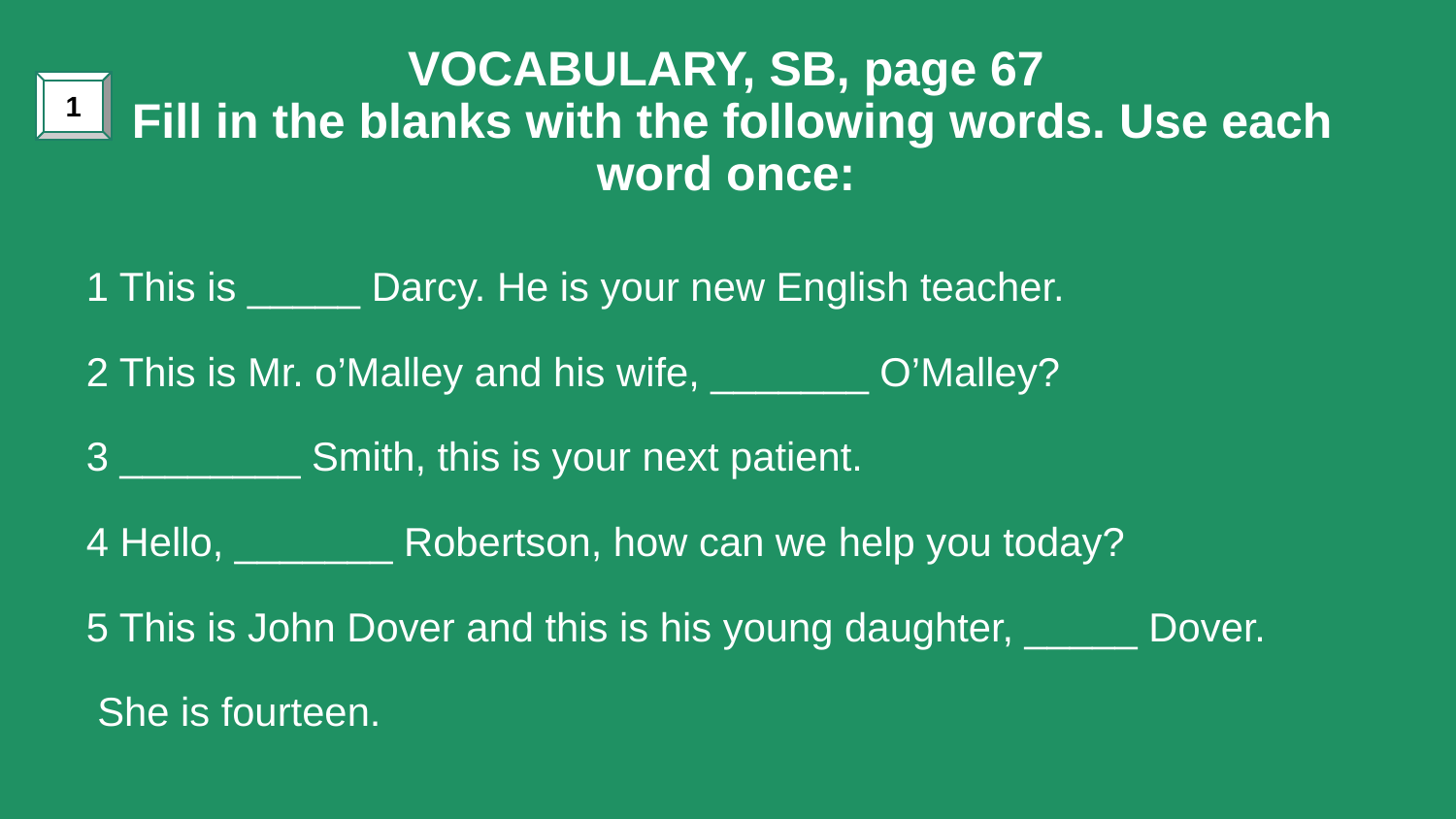

# VOCABULARY, SB, page 67 Fill in the blanks with the following words. Use each word once:
1
1 This is _____ Darcy. He is your new English teacher.
2 This is Mr. o’Malley and his wife, _______ O’Malley?
3 ________ Smith, this is your next patient.
4 Hello, _______ Robertson, how can we help you today?
5 This is John Dover and this is his young daughter, _____ Dover.
 She is fourteen.